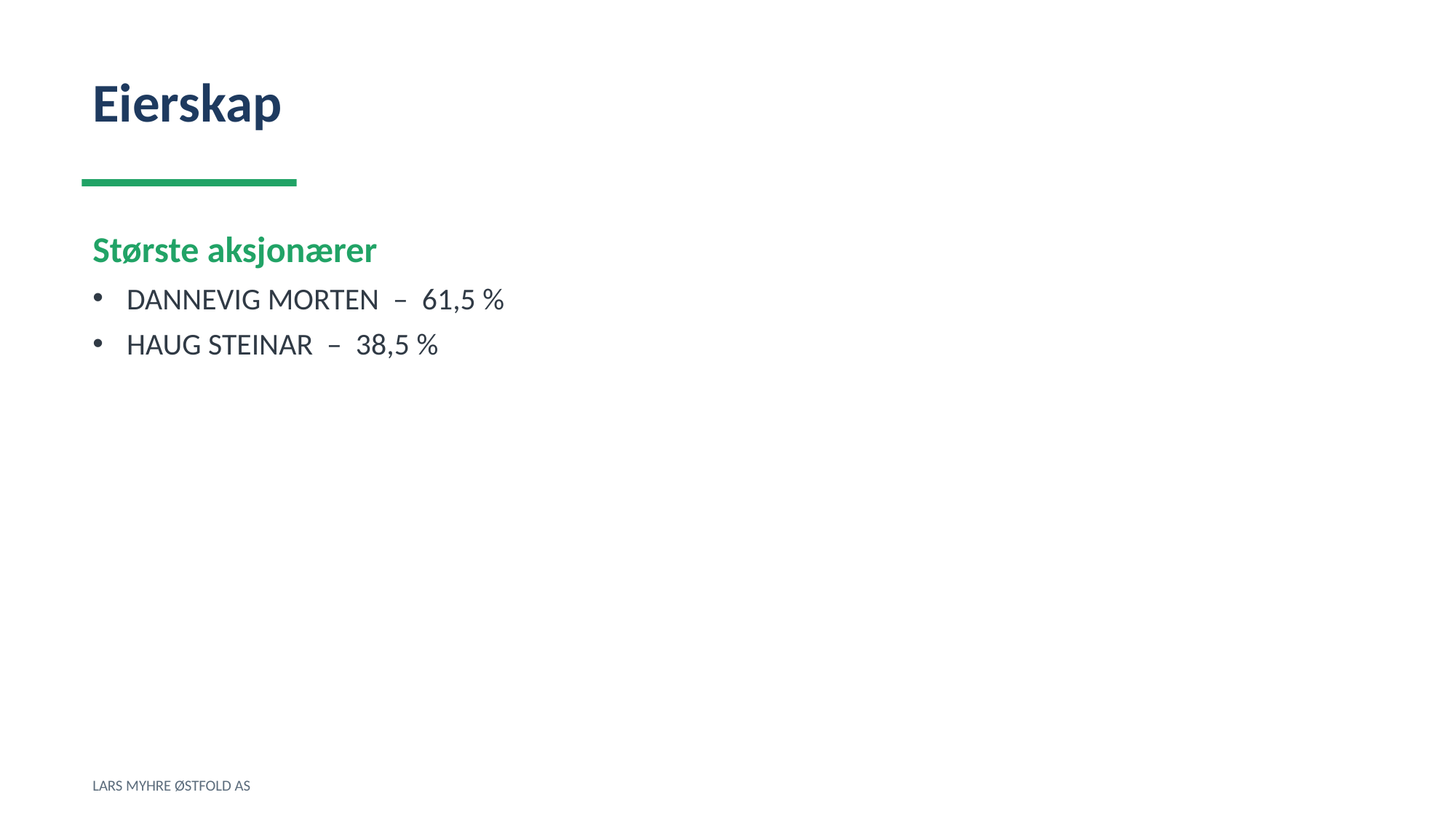

Eierskap

Største aksjonærer
DANNEVIG MORTEN  –  61,5 %
HAUG STEINAR  –  38,5 %
LARS MYHRE ØSTFOLD AS